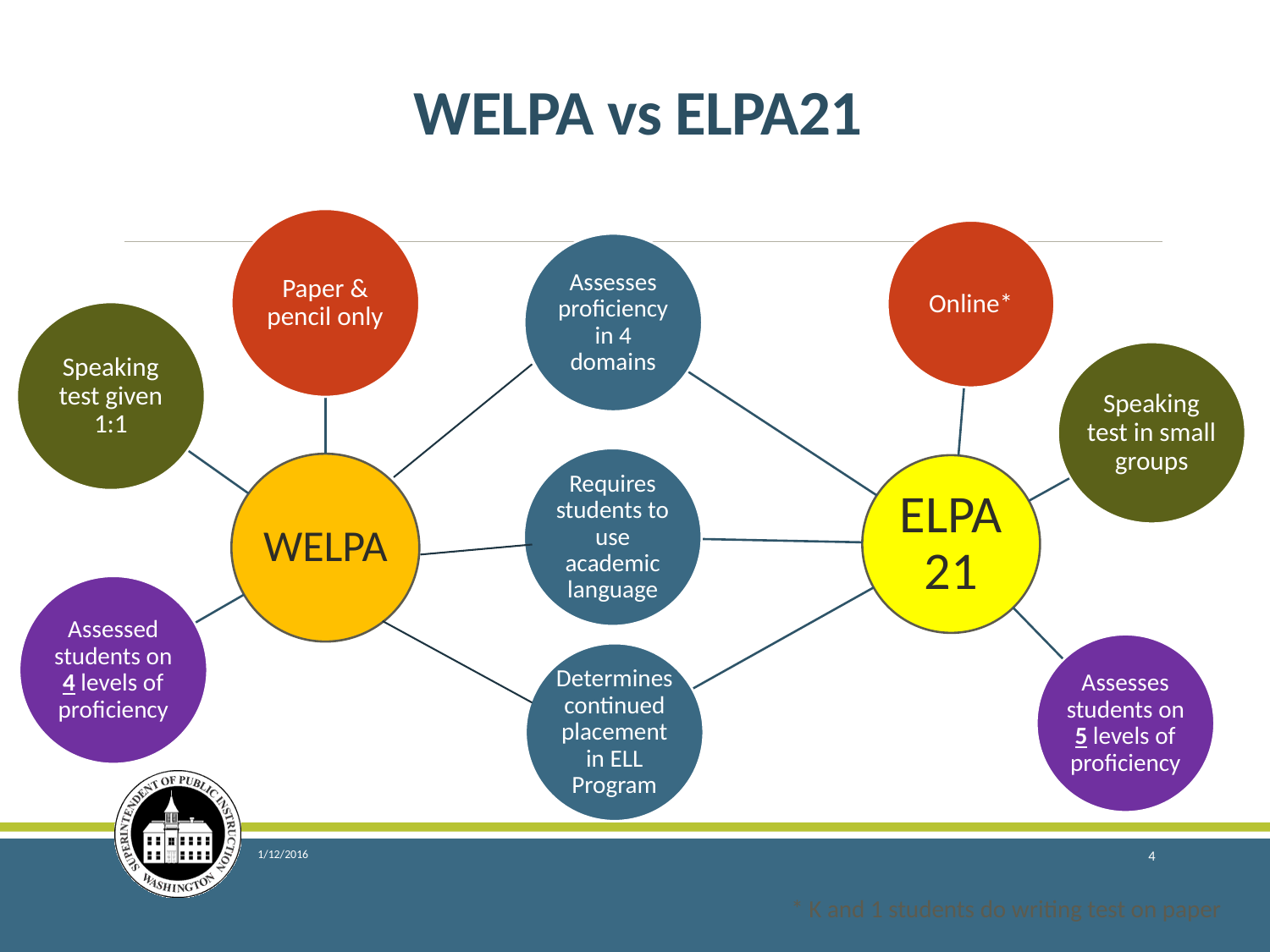

# WELPA vs ELPA21
WELPA

Paper & pencil only

Speaking test given 1:1

Assessed students on 4 levels of proficiency
ELPA 21

Online*

Assesses students on 5 levels of proficiency

Speaking test in small groups

Determines continued placement in ELL Program

Requires students to use academic language

Assesses proficiency in 4 domains
1/12/2016
4
* K and 1 students do writing test on paper